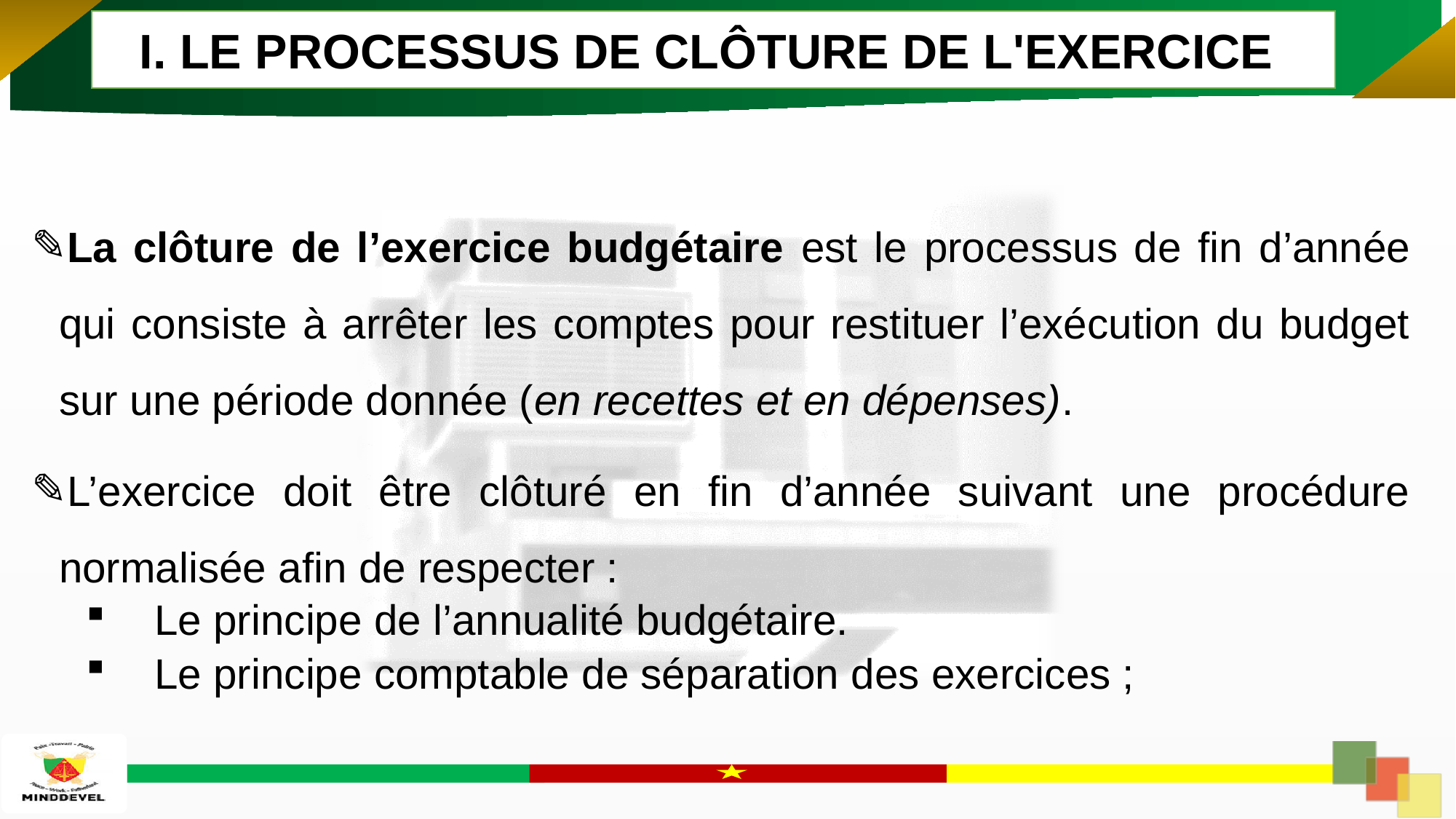

I. LE PROCESSUS DE CLÔTURE DE L'EXERCICE
La clôture de l’exercice budgétaire est le processus de fin d’année qui consiste à arrêter les comptes pour restituer l’exécution du budget sur une période donnée (en recettes et en dépenses).
L’exercice doit être clôturé en fin d’année suivant une procédure normalisée afin de respecter :
Le principe de l’annualité budgétaire.
Le principe comptable de séparation des exercices ;
6